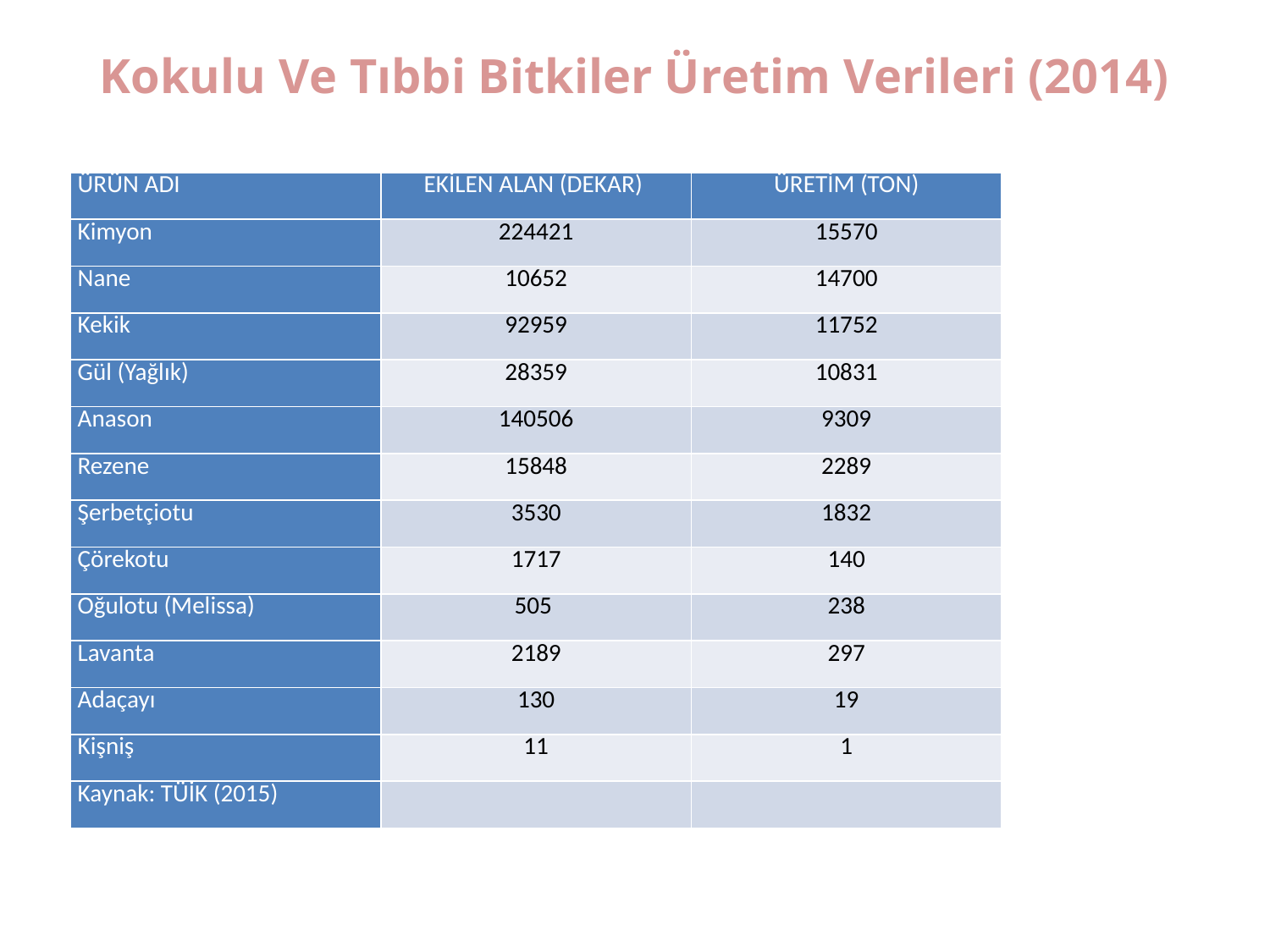

# Kokulu Ve Tıbbi Bitkiler Üretim Verileri (2014)
| ÜRÜN ADI | EKİLEN ALAN (DEKAR) | ÜRETİM (TON) |
| --- | --- | --- |
| Kimyon | 224421 | 15570 |
| Nane | 10652 | 14700 |
| Kekik | 92959 | 11752 |
| Gül (Yağlık) | 28359 | 10831 |
| Anason | 140506 | 9309 |
| Rezene | 15848 | 2289 |
| Şerbetçiotu | 3530 | 1832 |
| Çörekotu | 1717 | 140 |
| Oğulotu (Melissa) | 505 | 238 |
| Lavanta | 2189 | 297 |
| Adaçayı | 130 | 19 |
| Kişniş | 11 | 1 |
| Kaynak: TÜİK (2015) |  |  |